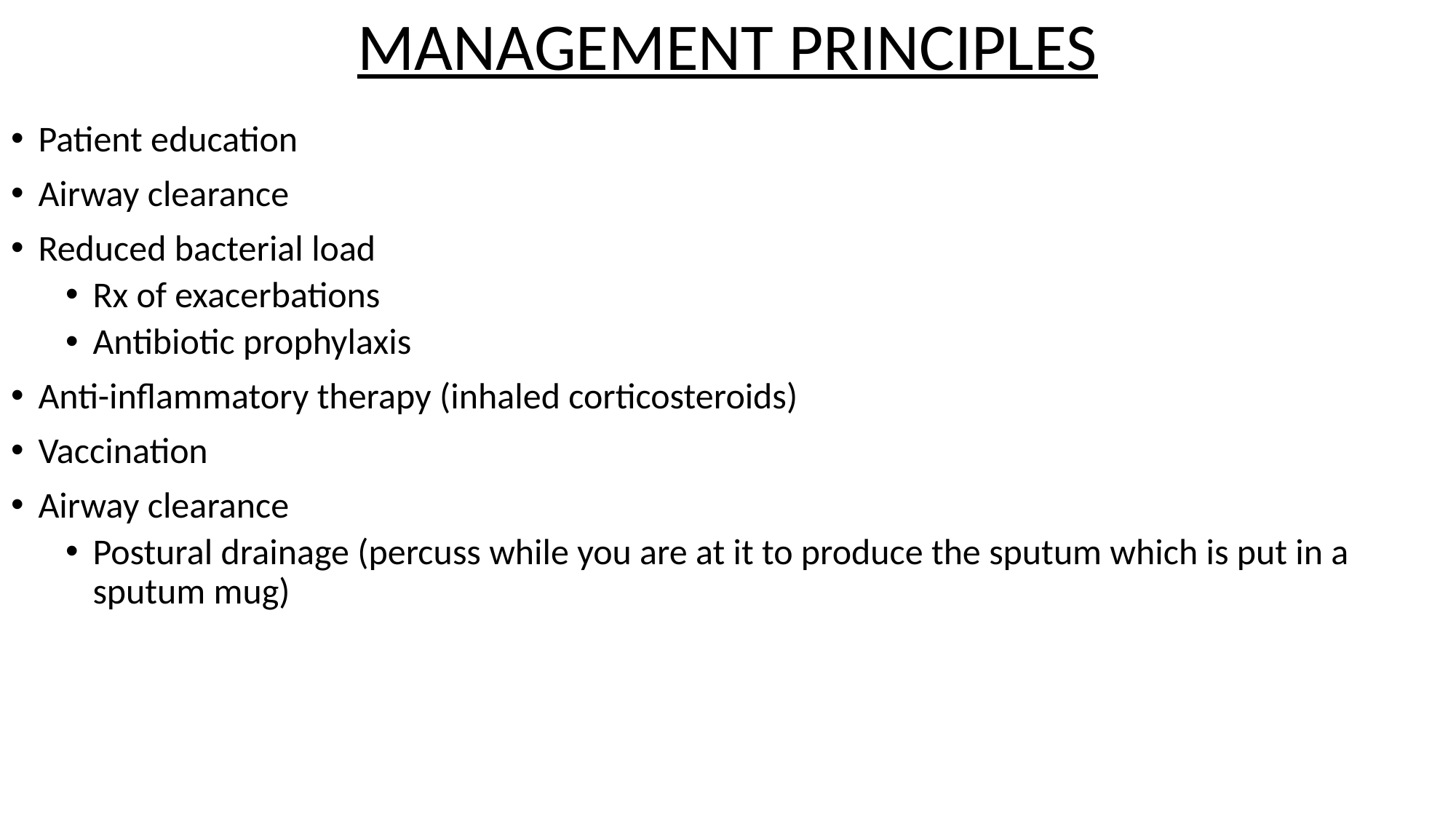

# MANAGEMENT PRINCIPLES
Patient education
Airway clearance
Reduced bacterial load
Rx of exacerbations
Antibiotic prophylaxis
Anti-inflammatory therapy (inhaled corticosteroids)
Vaccination
Airway clearance
Postural drainage (percuss while you are at it to produce the sputum which is put in a sputum mug)